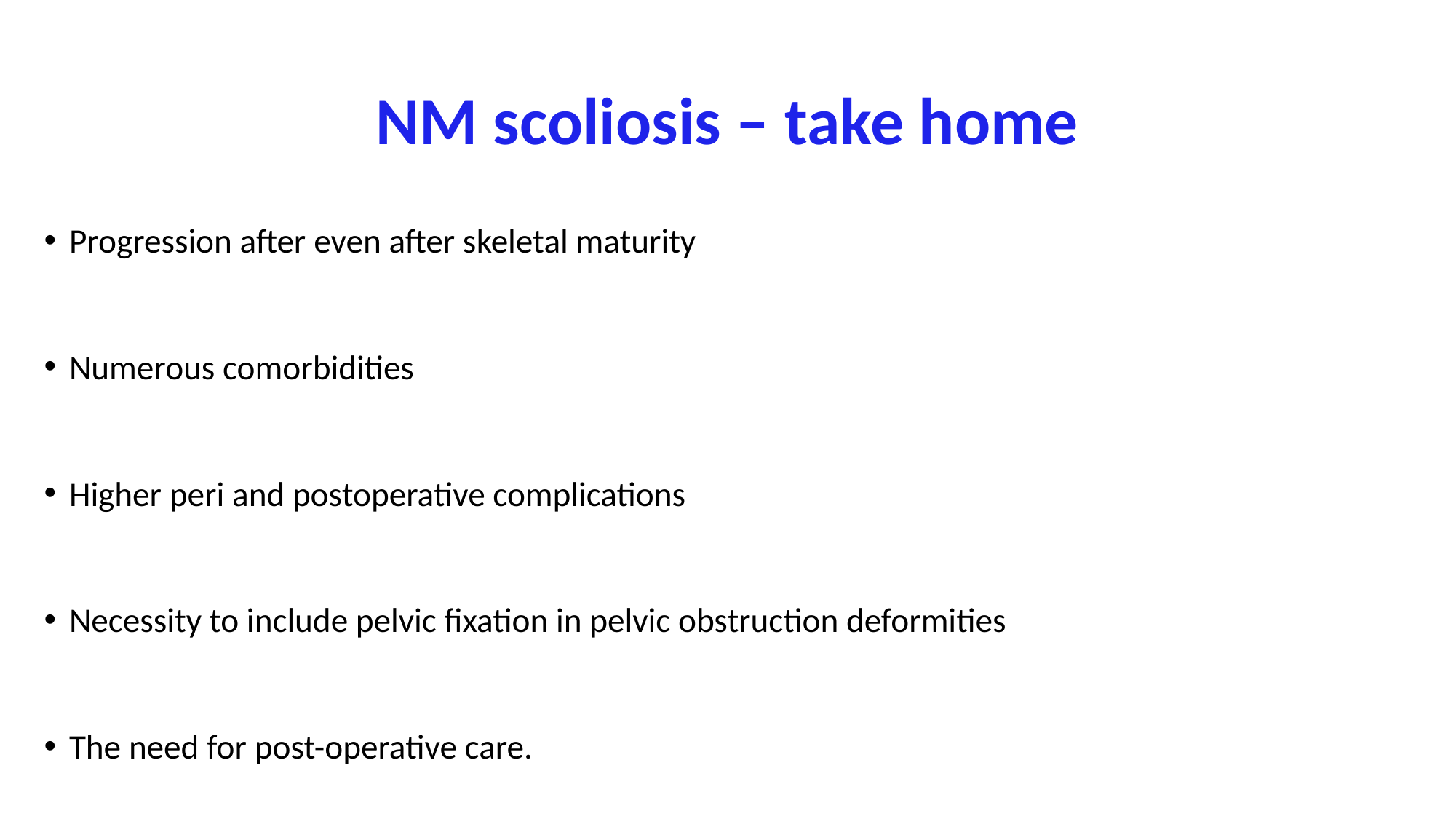

# NM scoliosis – take home

Progression after even after skeletal maturity
Numerous comorbidities
Higher peri and postoperative complications
Necessity to include pelvic fixation in pelvic obstruction deformities
The need for post-operative care.